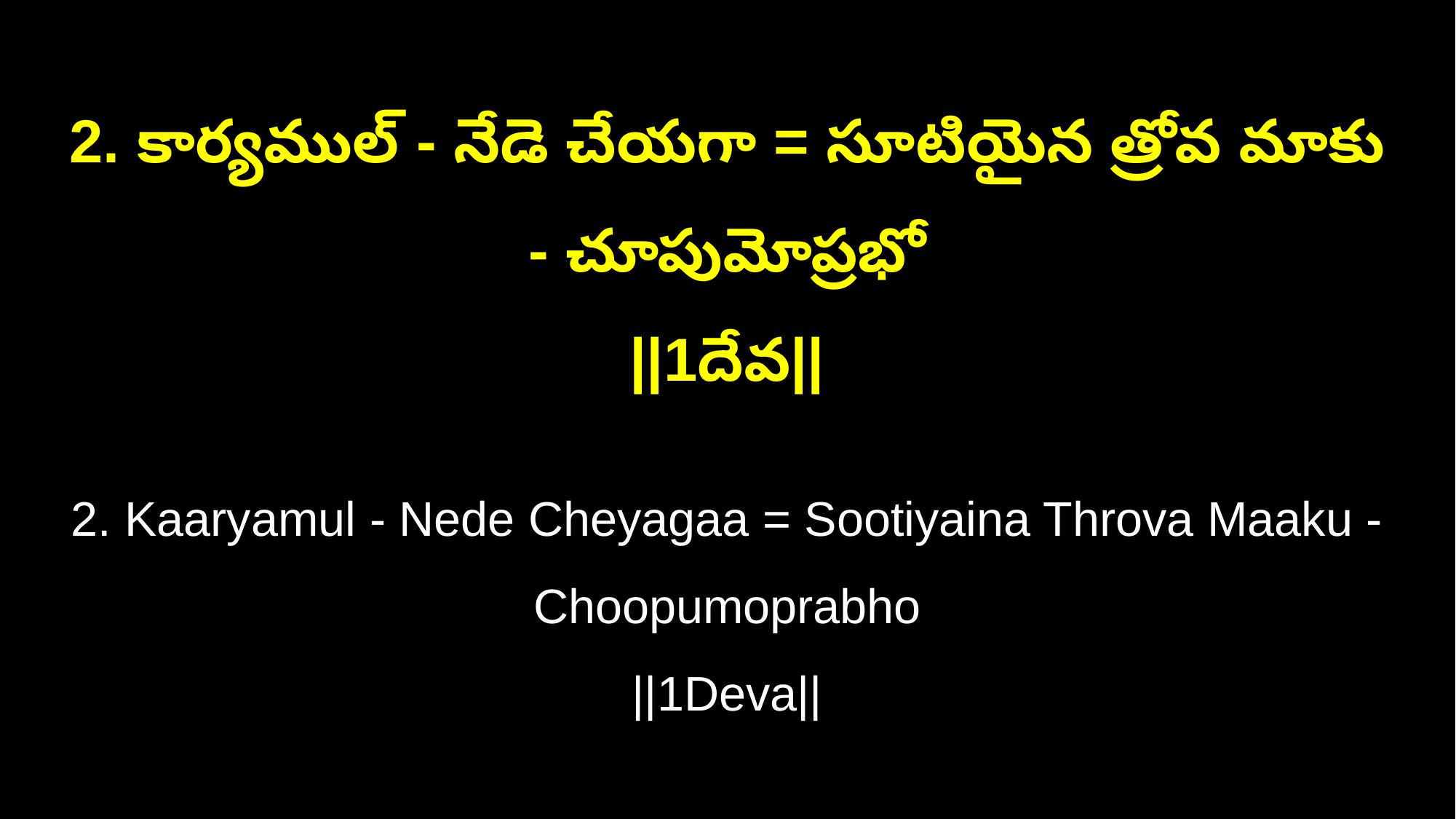

2. కార్యముల్ - నేడె చేయగా = సూటియైన త్రోవ మాకు - చూపుమోప్రభో
||1దేవ||
2. Kaaryamul - Nede Cheyagaa = Sootiyaina Throva Maaku - Choopumoprabho
||1Deva||